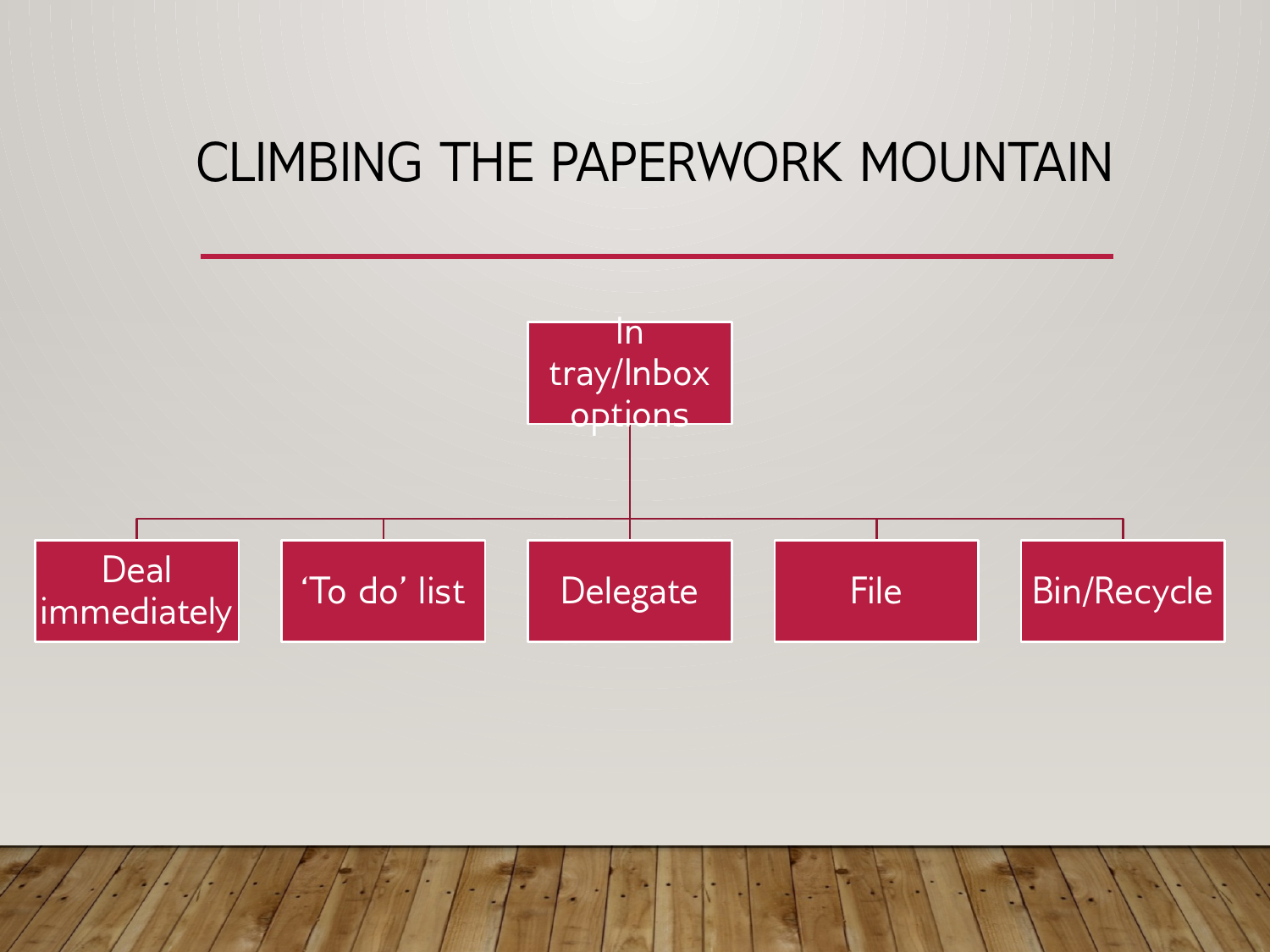

# Climbing the Paperwork Mountain
In tray/Inbox options
Deal immediately
‘To do’ list
Delegate
File
Bin/Recycle